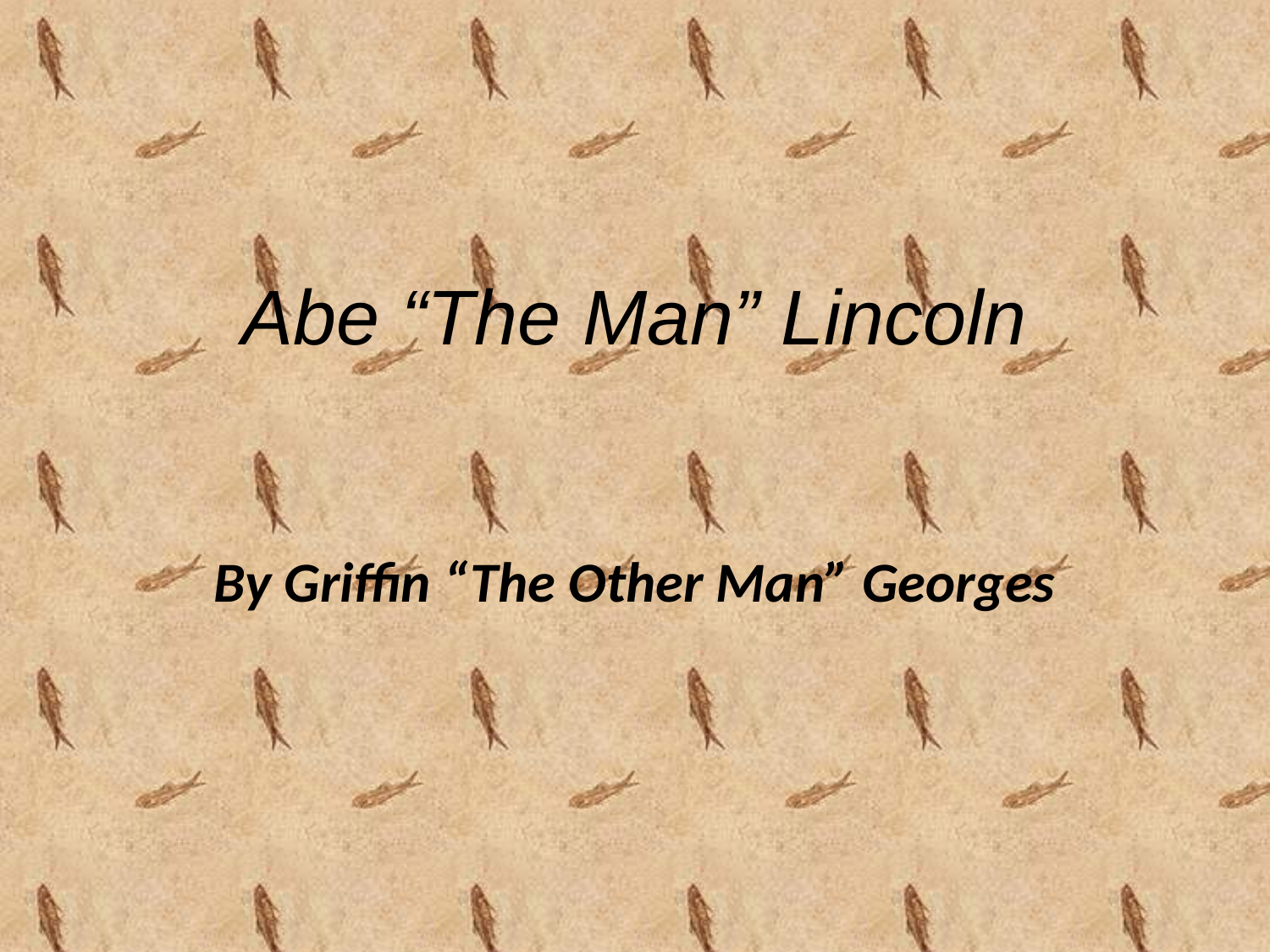

# Abe “The Man” Lincoln
By Griffin “The Other Man” Georges